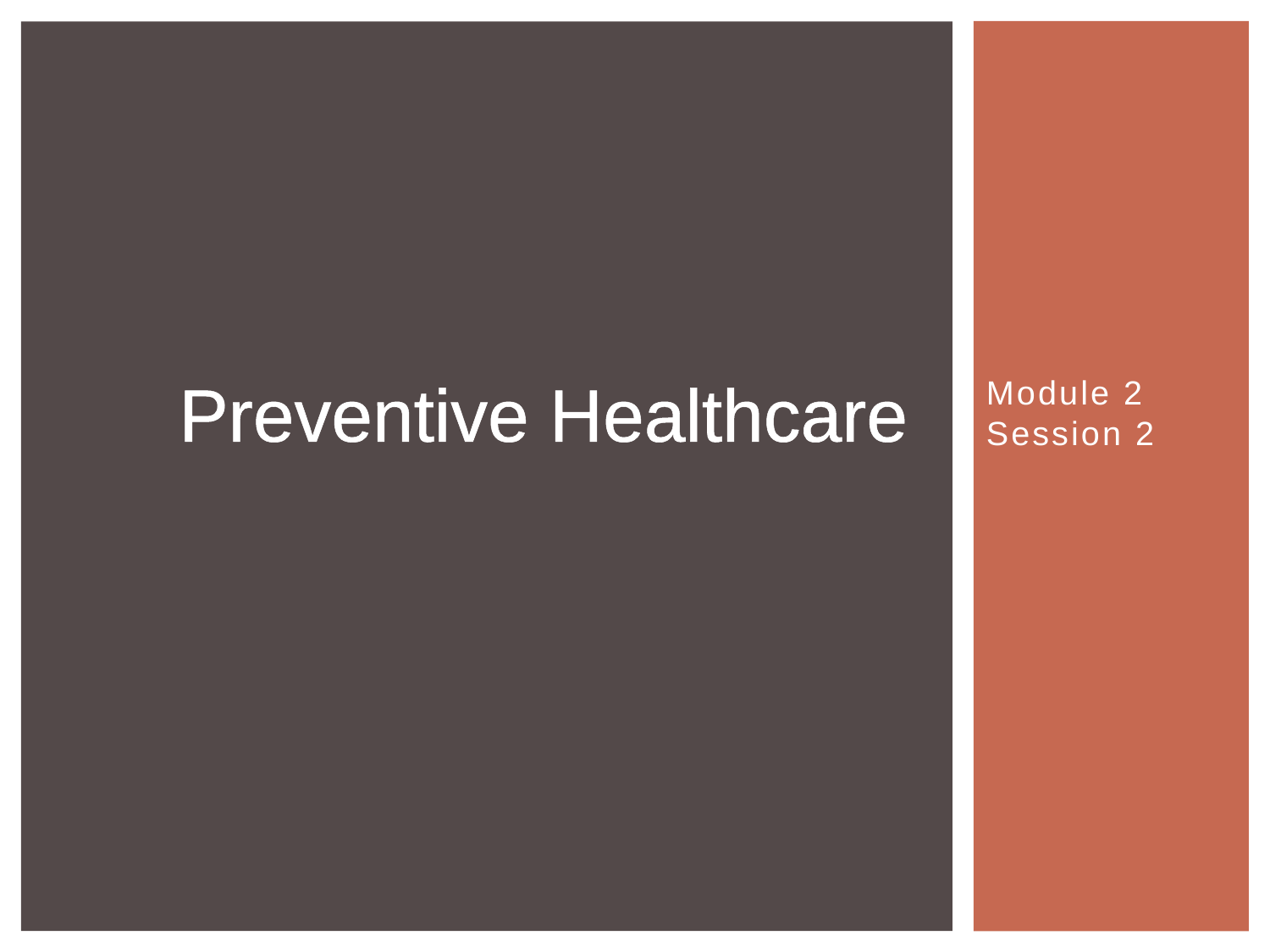

# Preventive Healthcare
Module 2 Session 2